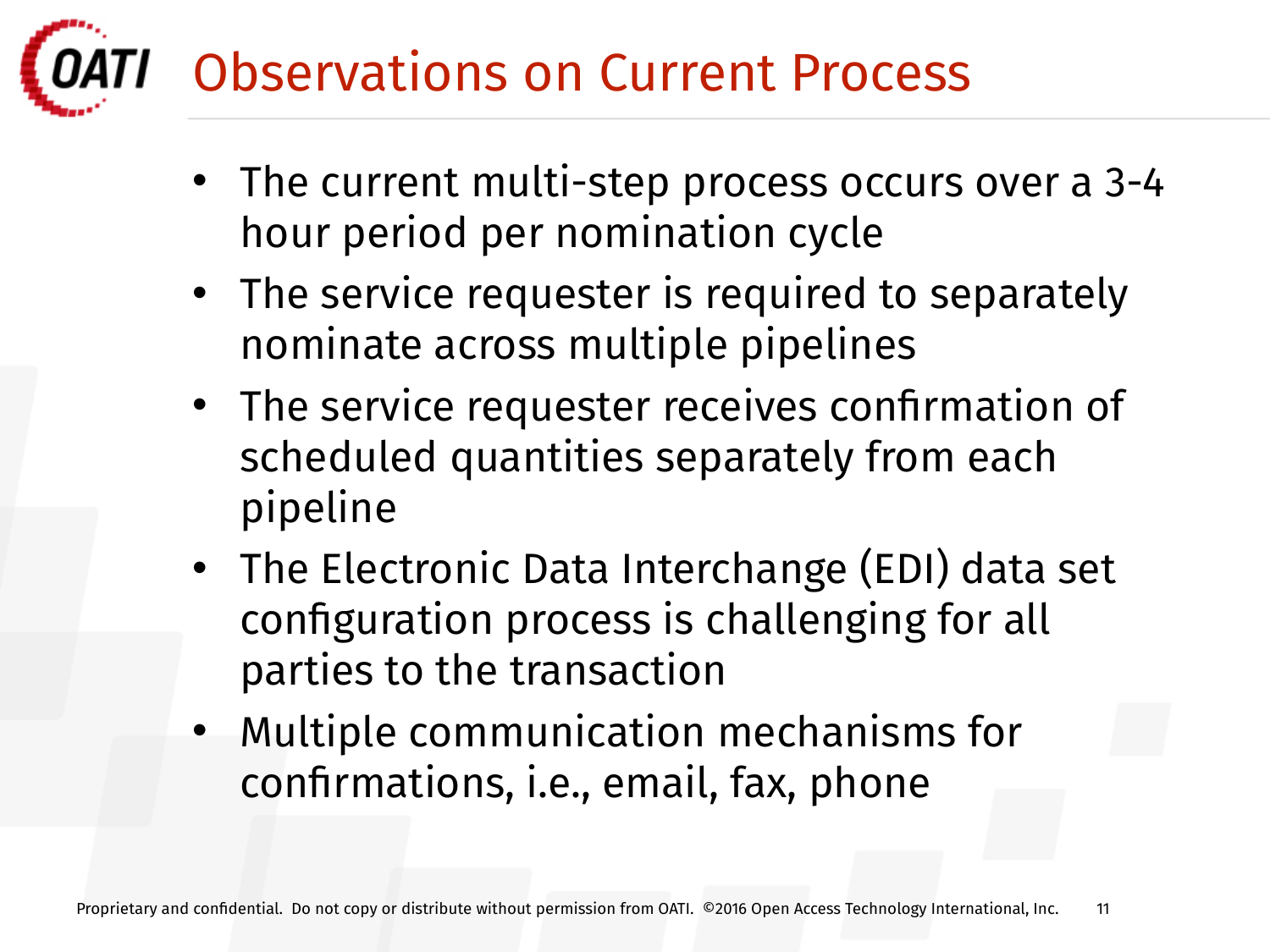

Observations on Current Process
The current multi-step process occurs over a 3-4 hour period per nomination cycle
The service requester is required to separately nominate across multiple pipelines
The service requester receives confirmation of scheduled quantities separately from each pipeline
The Electronic Data Interchange (EDI) data set configuration process is challenging for all parties to the transaction
Multiple communication mechanisms for confirmations, i.e., email, fax, phone